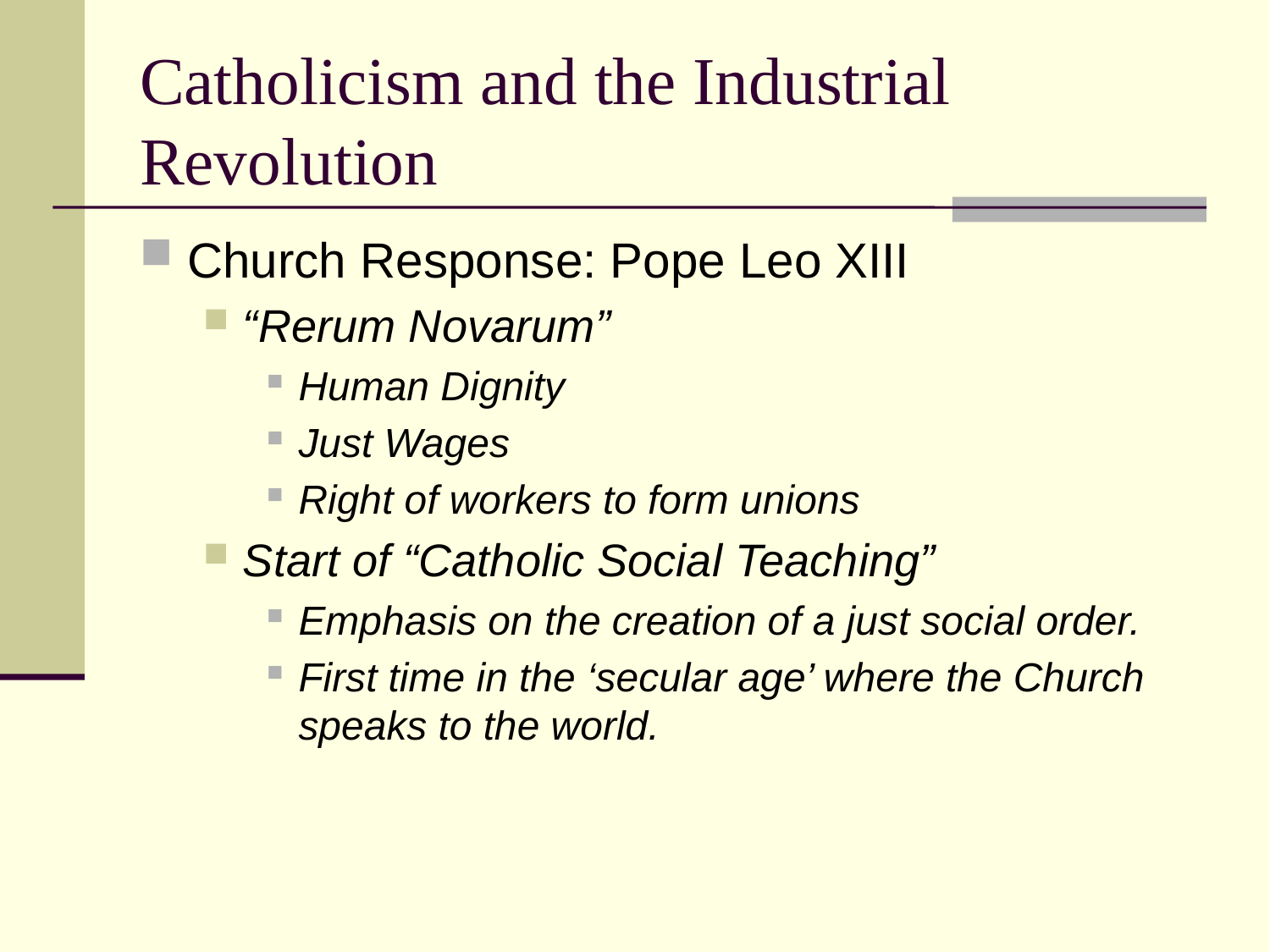

# Catholicism and the Industrial Revolution
Church Response: Pope Leo XIII
“Rerum Novarum”
Human Dignity
Just Wages
Right of workers to form unions
Start of “Catholic Social Teaching”
Emphasis on the creation of a just social order.
First time in the ‘secular age’ where the Church speaks to the world.